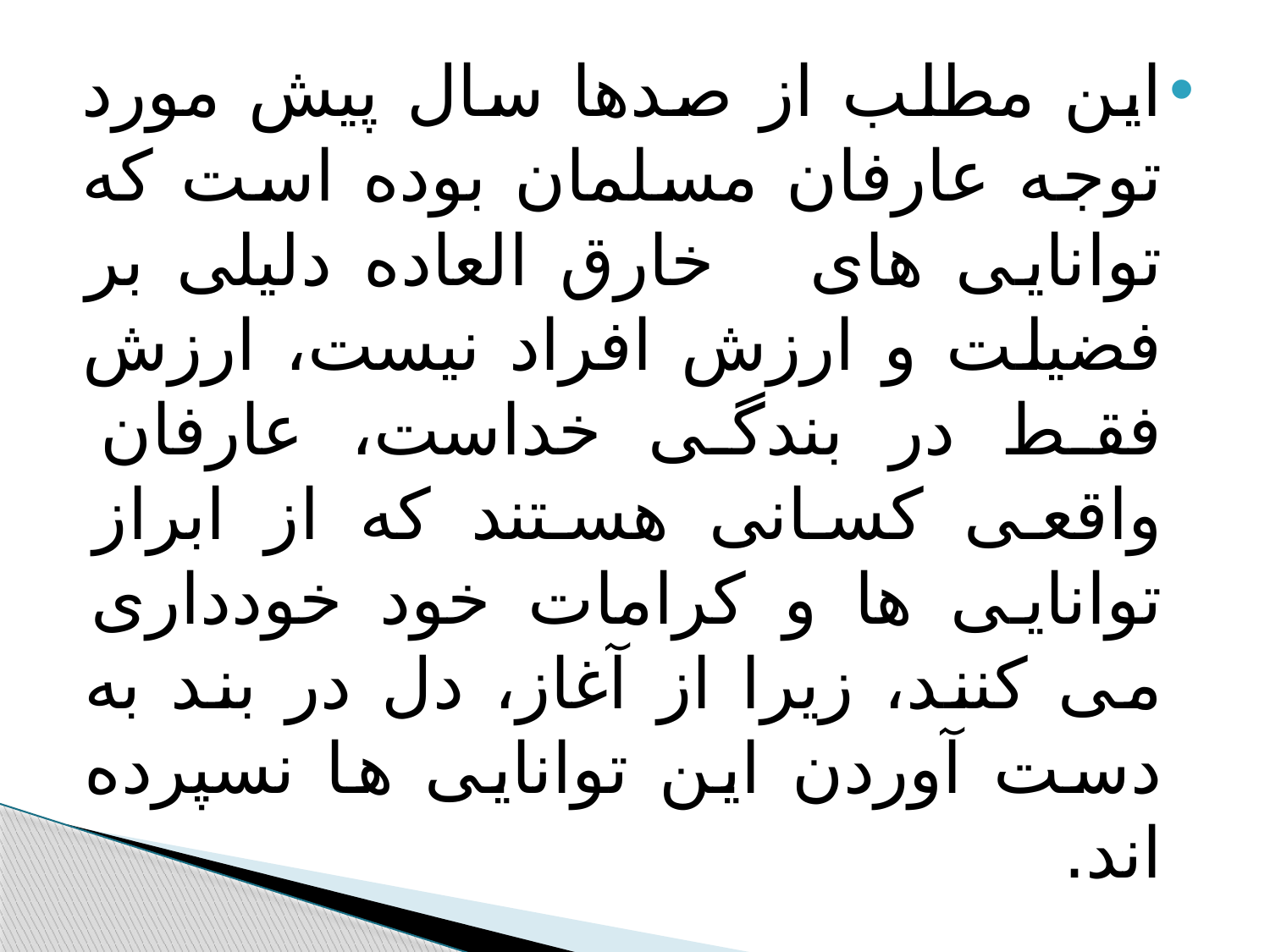

#
این مطلب از صدها سال پیش مورد توجه عارفان مسلمان بوده است که توانایی های   خارق العاده دلیلی بر فضیلت و ارزش افراد نیست، ارزش فقط در بندگی خداست، عارفان واقعی کسانی هستند که از ابراز توانایی ها و کرامات خود خودداری می کنند، زیرا از آغاز، دل در بند به دست آوردن این توانایی ها نسپرده اند.